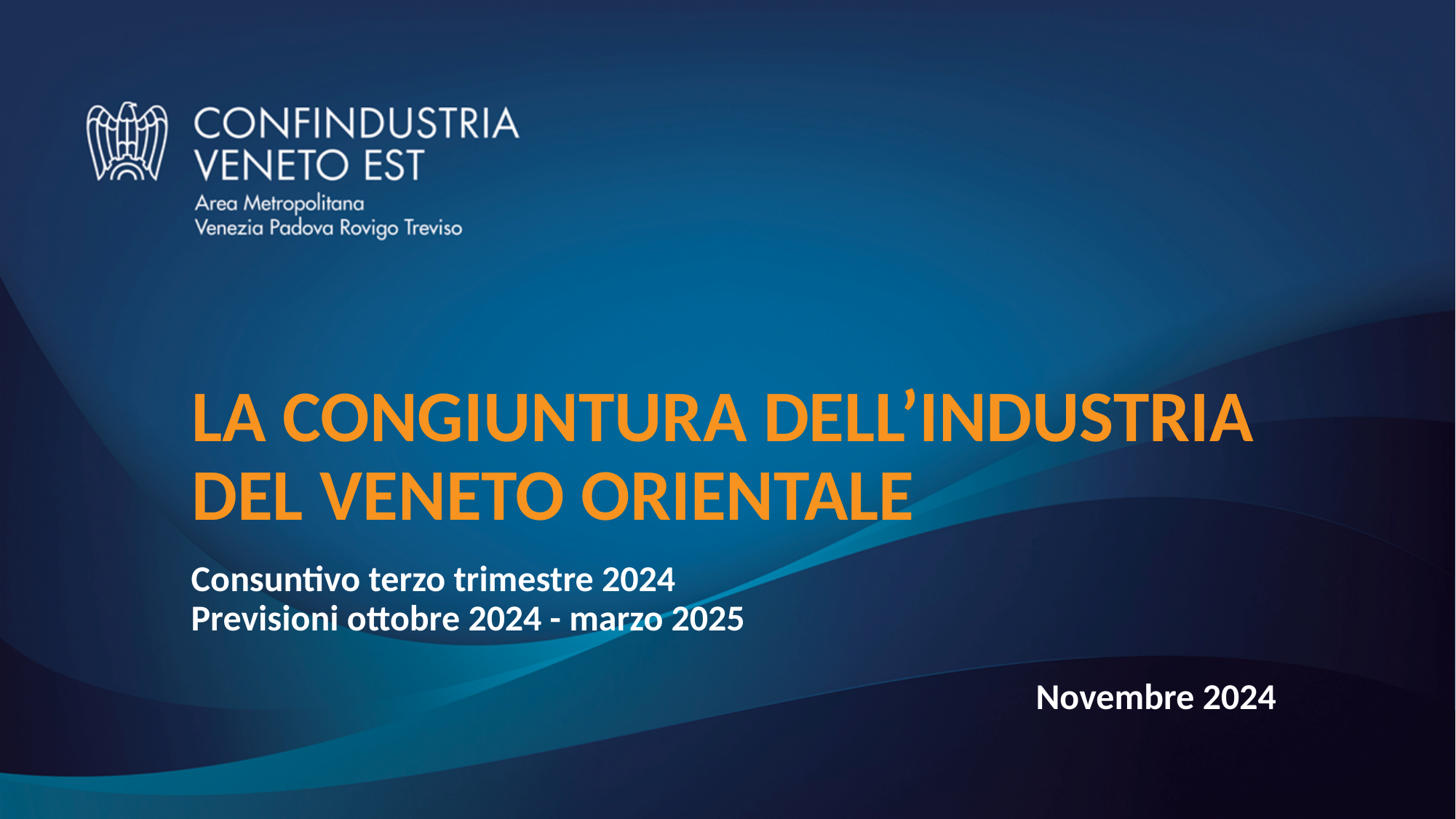

# LA CONGIUNTURA DELL’INDUSTRIA DEL VENETO ORIENTALE
Consuntivo terzo trimestre 2024
Previsioni ottobre 2024 - marzo 2025

Novembre 2024